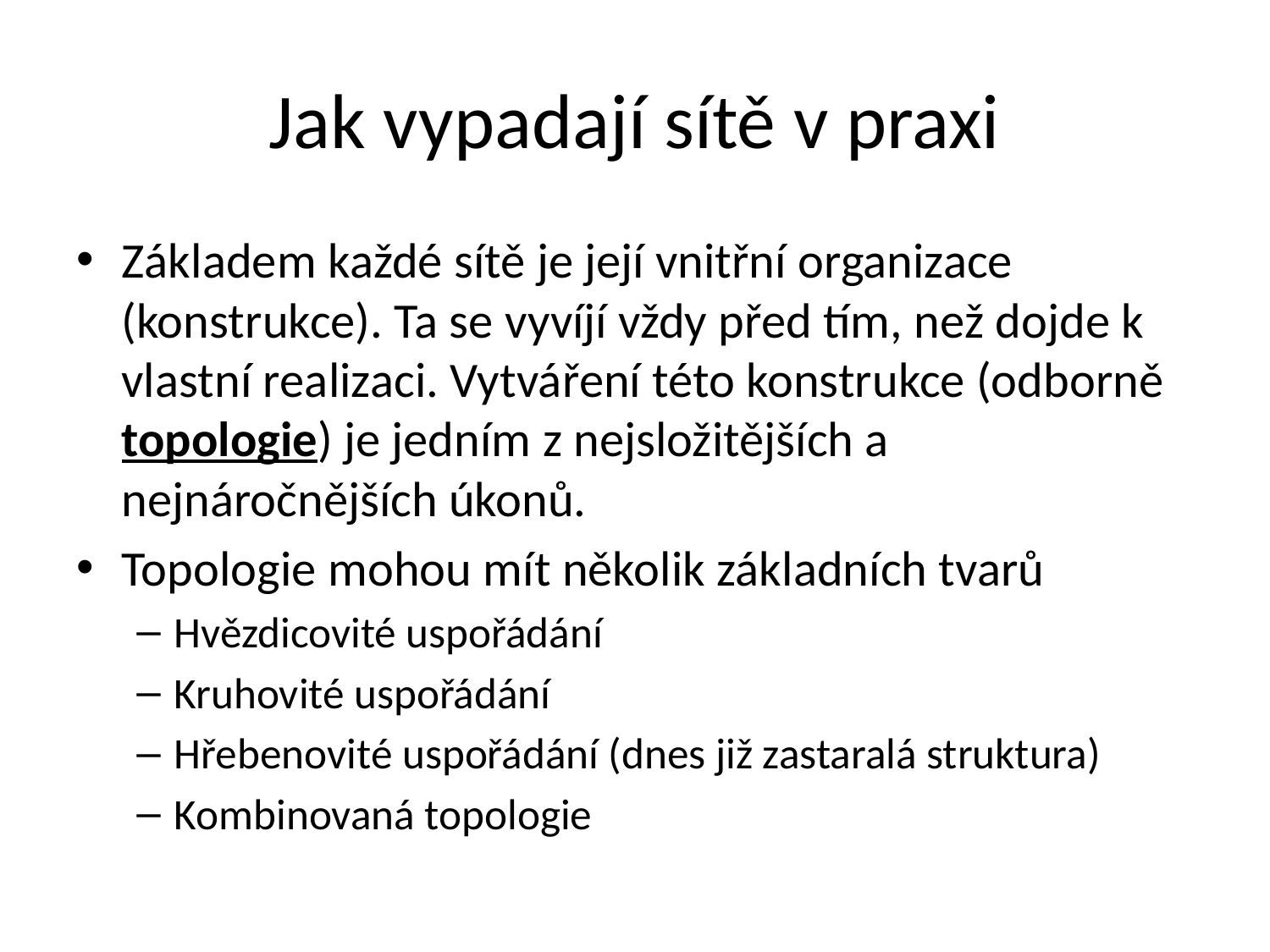

# Jak vypadají sítě v praxi
Základem každé sítě je její vnitřní organizace (konstrukce). Ta se vyvíjí vždy před tím, než dojde k vlastní realizaci. Vytváření této konstrukce (odborně topologie) je jedním z nejsložitějších a nejnáročnějších úkonů.
Topologie mohou mít několik základních tvarů
Hvězdicovité uspořádání
Kruhovité uspořádání
Hřebenovité uspořádání (dnes již zastaralá struktura)
Kombinovaná topologie